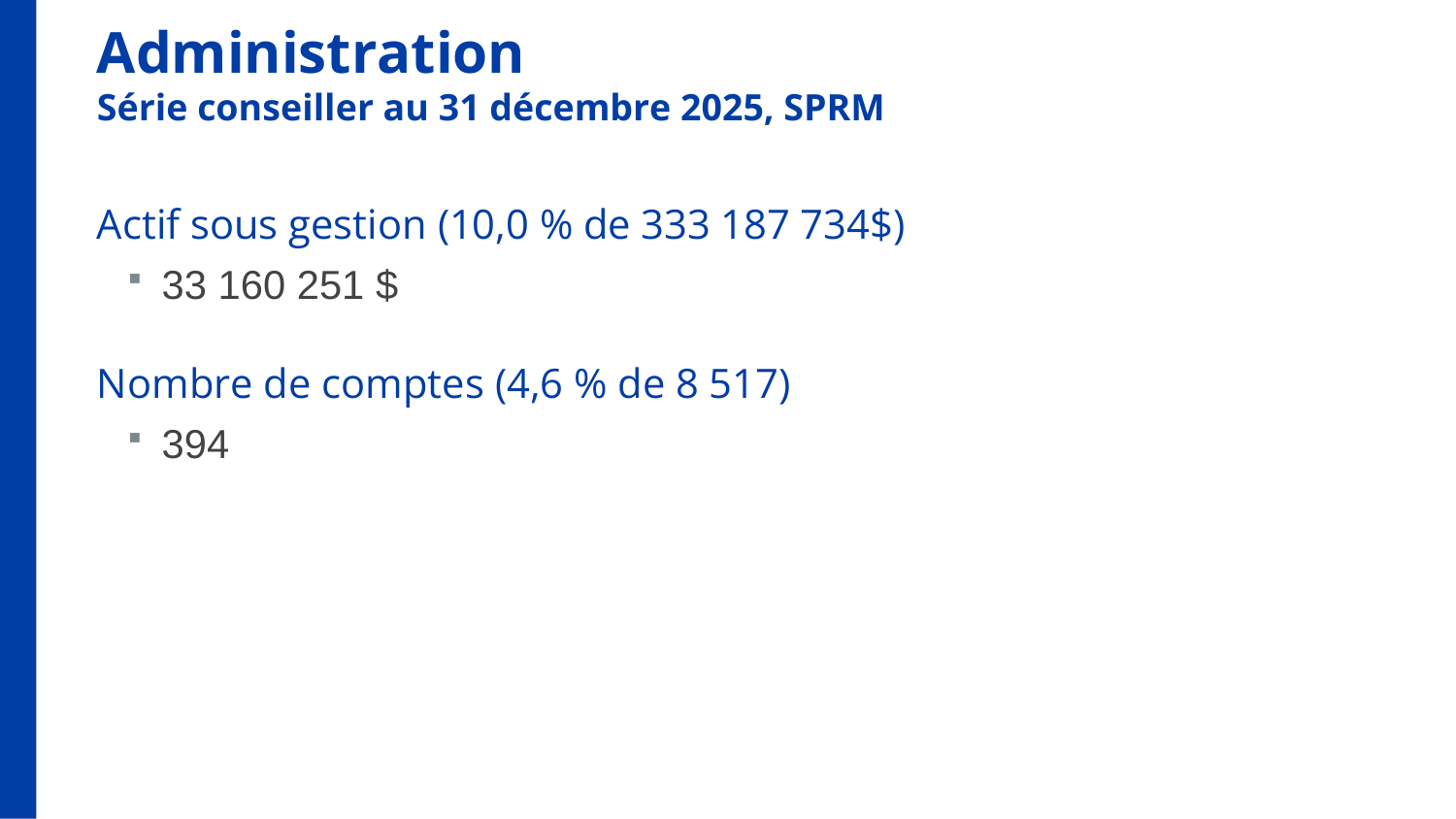

Administration
Série conseiller au 31 décembre 2025, SPRM
Actif sous gestion (10,0 % de 333 187 734$)
33 160 251 $
Nombre de comptes (4,6 % de 8 517)
394